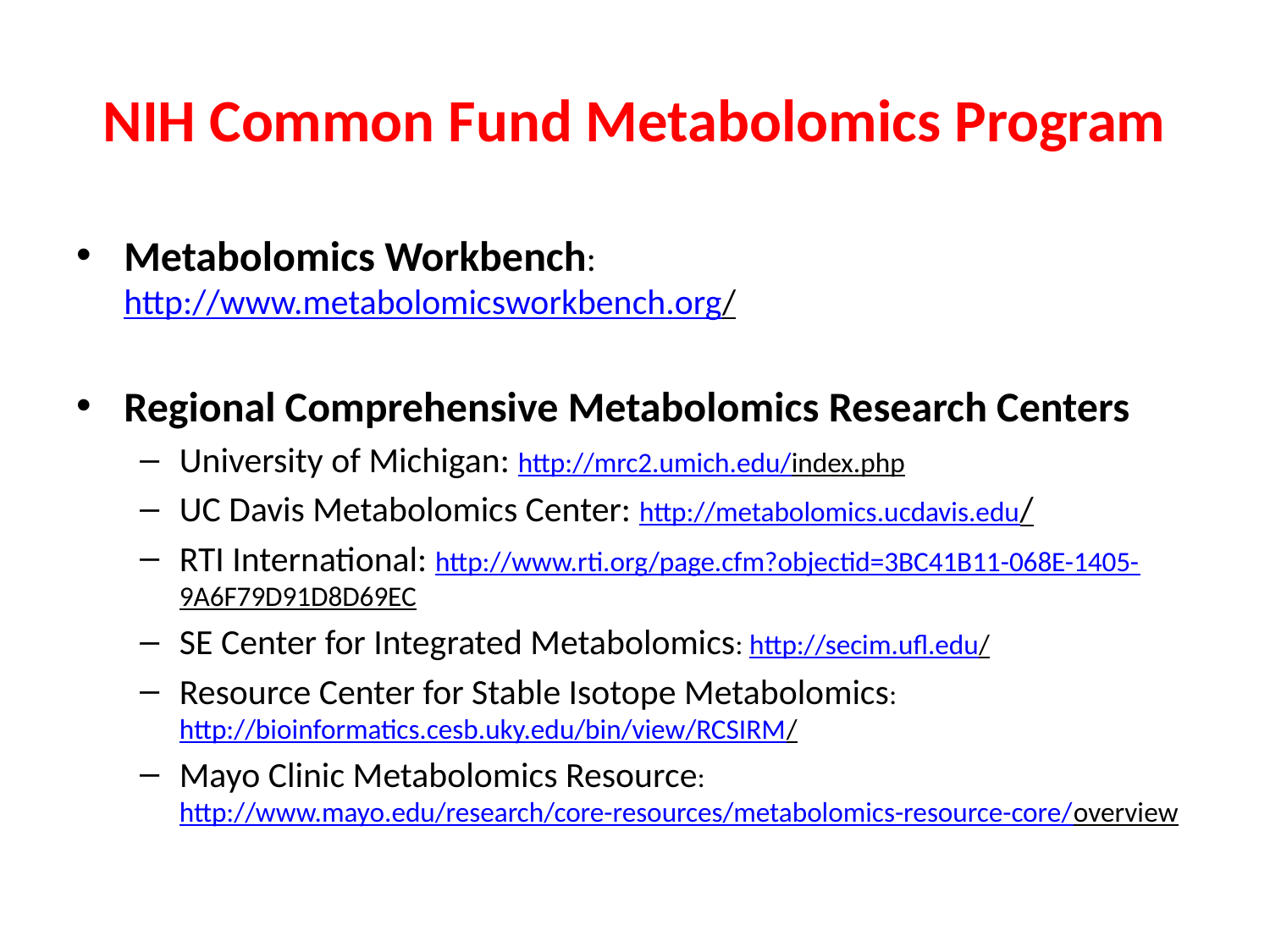

# NIH Common Fund Metabolomics Program
Metabolomics Workbench: http://www.metabolomicsworkbench.org/

Regional Comprehensive Metabolomics Research Centers
University of Michigan: http://mrc2.umich.edu/index.php
UC Davis Metabolomics Center: http://metabolomics.ucdavis.edu/
RTI International: http://www.rti.org/page.cfm?objectid=3BC41B11-068E-1405-9A6F79D91D8D69EC
SE Center for Integrated Metabolomics: http://secim.ufl.edu/
Resource Center for Stable Isotope Metabolomics: http://bioinformatics.cesb.uky.edu/bin/view/RCSIRM/
Mayo Clinic Metabolomics Resource: http://www.mayo.edu/research/core-resources/metabolomics-resource-core/overview